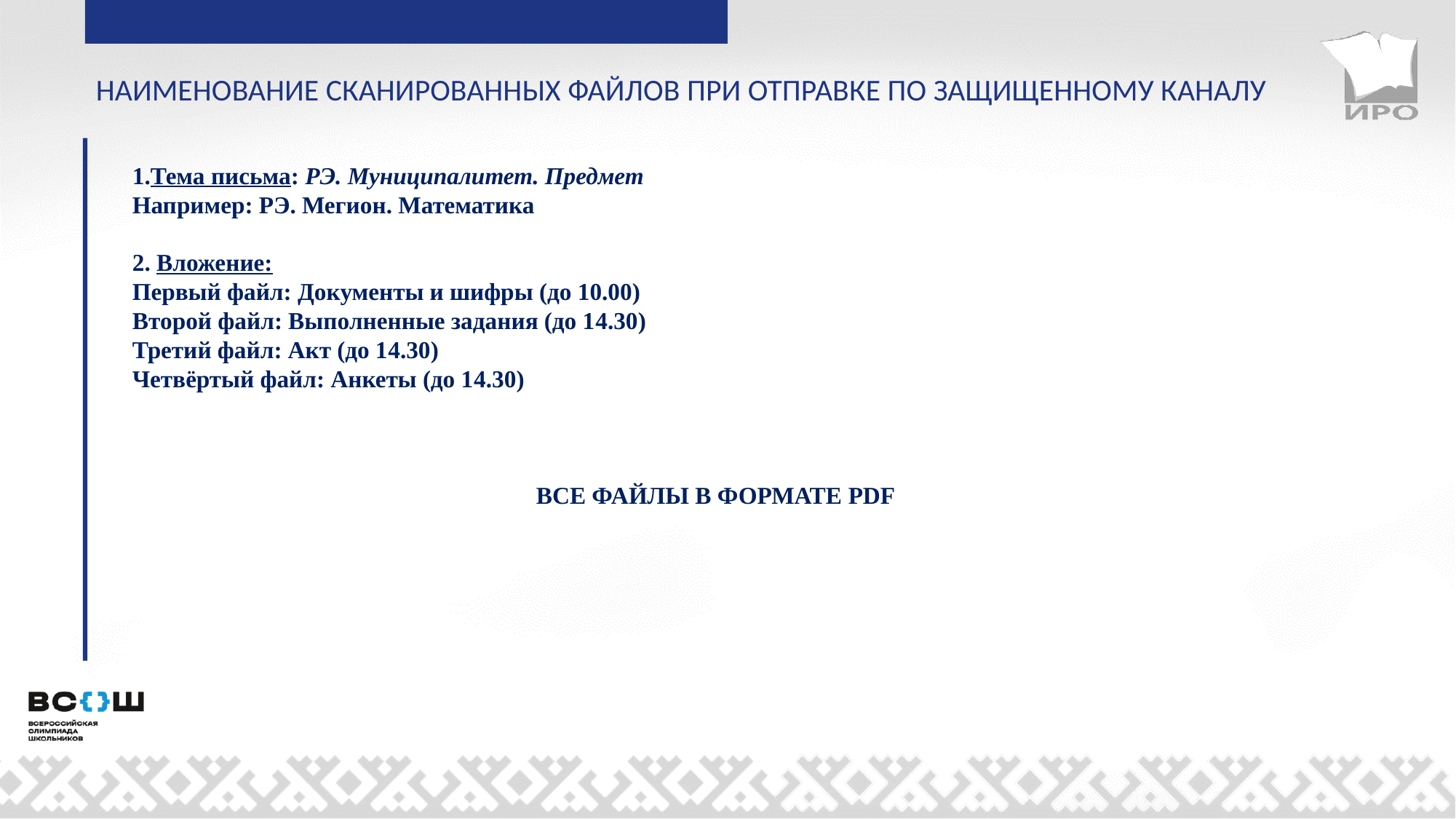

НАИМЕНОВАНИЕ СКАНИРОВАННЫХ ФАЙЛОВ ПРИ ОТПРАВКЕ ПО ЗАЩИЩЕННОМУ КАНАЛУ

Тема письма: РЭ. Муниципалитет. Предмет
Например: РЭ. Мегион. Математика

2. Вложение:
Первый файл: Документы и шифры (до 10.00)
Второй файл: Выполненные задания (до 14.30)
Третий файл: Акт (до 14.30)
Четвёртый файл: Анкеты (до 14.30)

ВСЕ ФАЙЛЫ В ФОРМАТЕ PDF